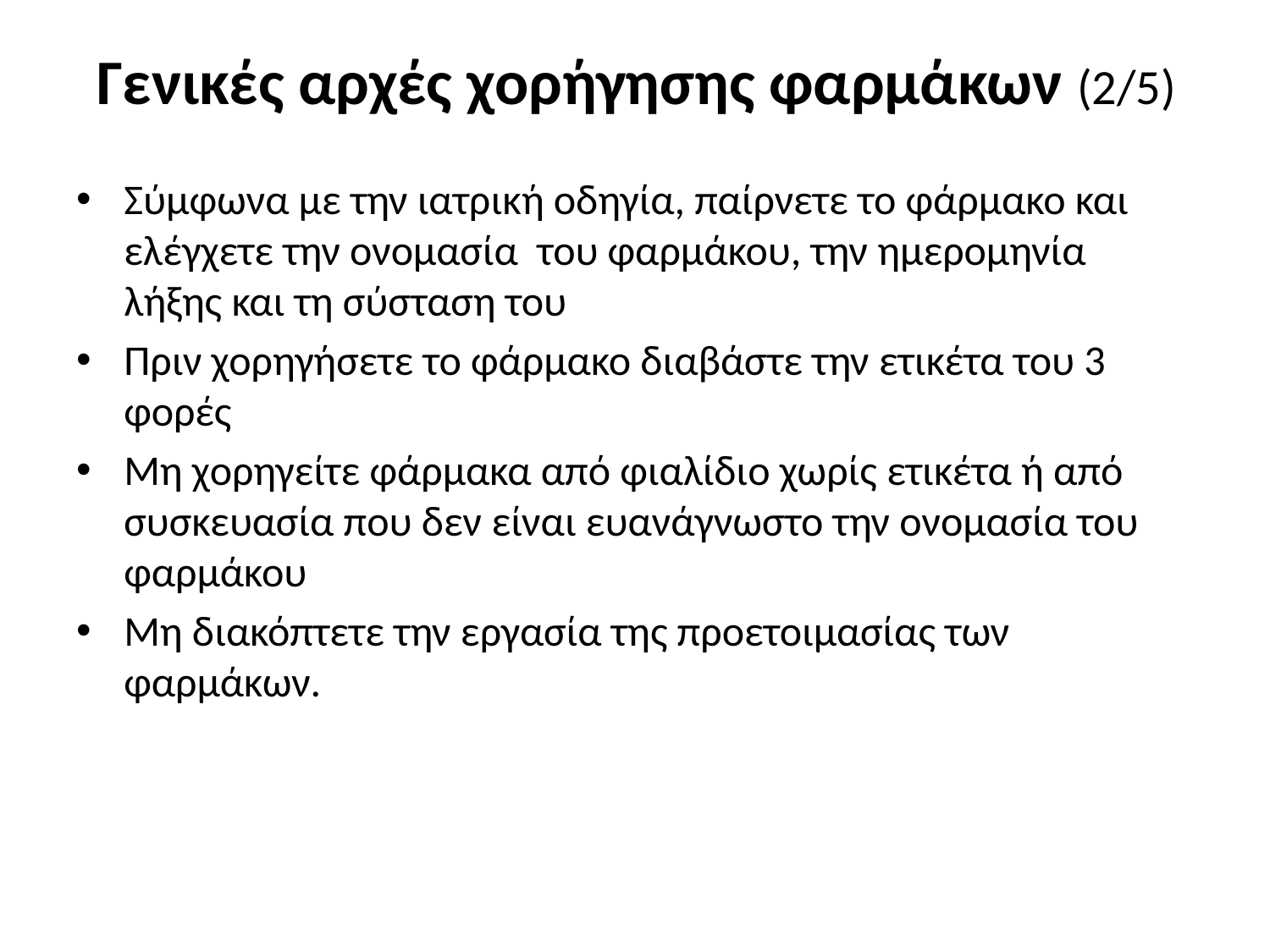

# Γενικές αρχές χορήγησης φαρμάκων (2/5)
Σύμφωνα με την ιατρική οδηγία, παίρνετε το φάρμακο και ελέγχετε την ονομασία  του φαρμάκου, την ημερομηνία λήξης και τη σύσταση του
Πριν χορηγήσετε το φάρμακο διαβάστε την ετικέτα του 3 φορές
Μη χορηγείτε φάρμακα από φιαλίδιο χωρίς ετικέτα ή από συσκευασία που δεν είναι ευανάγνωστο την ονομασία του φαρμάκου
Μη διακόπτετε την εργασία της προετοιμασίας των φαρμάκων.